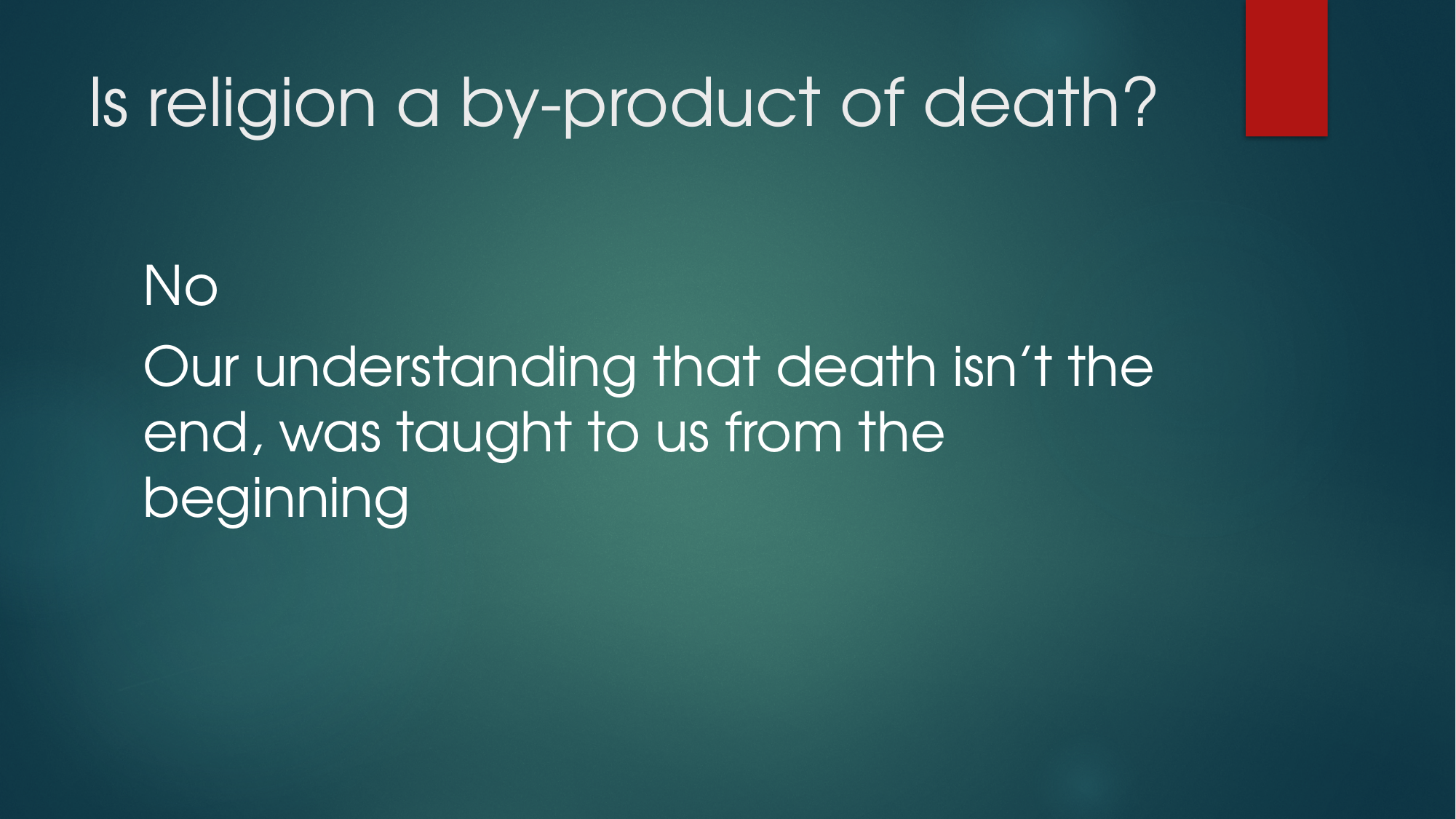

# Is religion a by-product of death?
No
Our understanding that death isn’t the end, was taught to us from the beginning